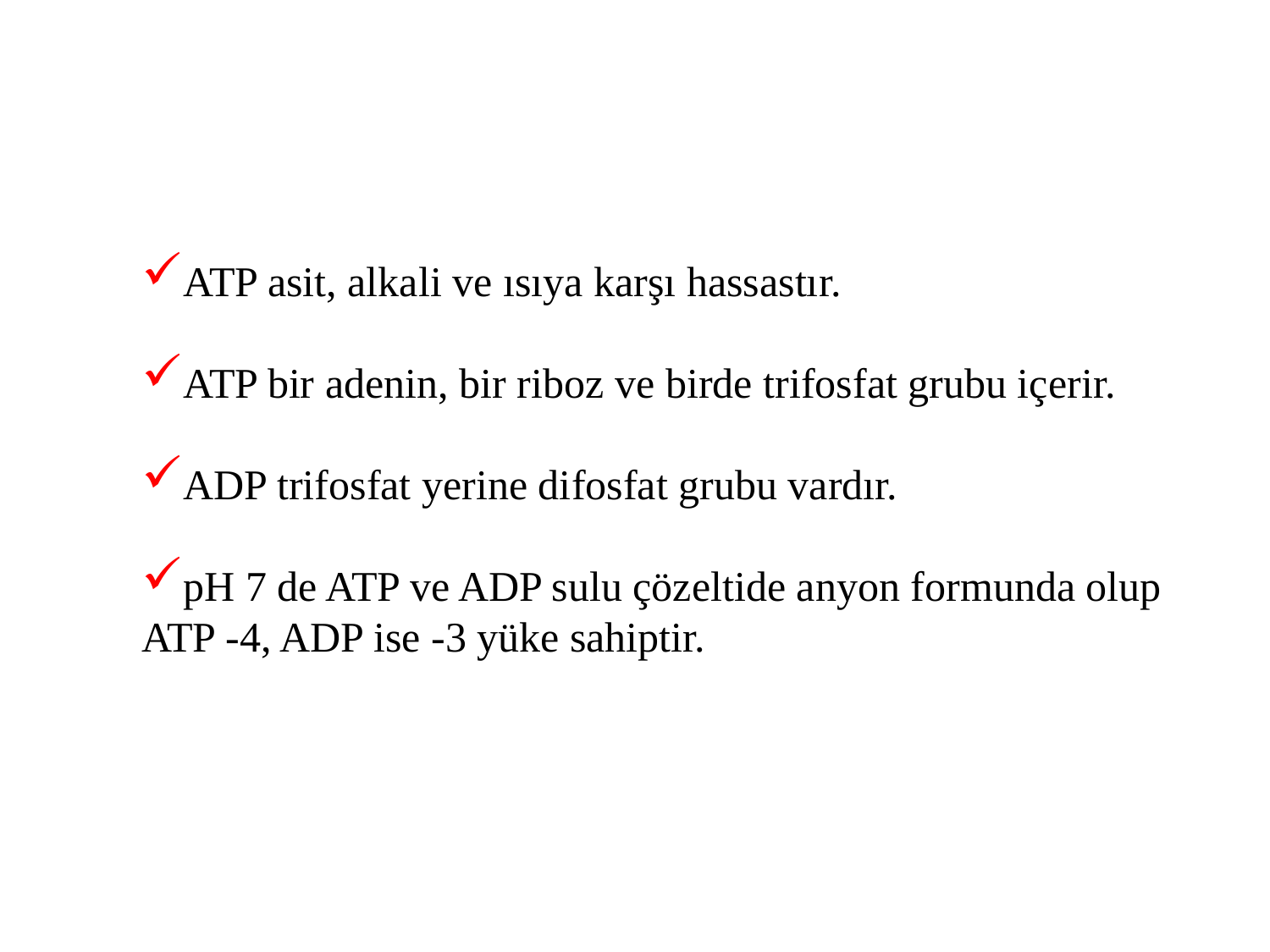

ATP asit, alkali ve ısıya karşı hassastır.

ATP bir adenin, bir riboz ve birde trifosfat grubu içerir.

ADP trifosfat yerine difosfat grubu vardır.

pH 7 de ATP ve ADP sulu çözeltide anyon formunda olup ATP -4, ADP ise -3 yüke sahiptir.